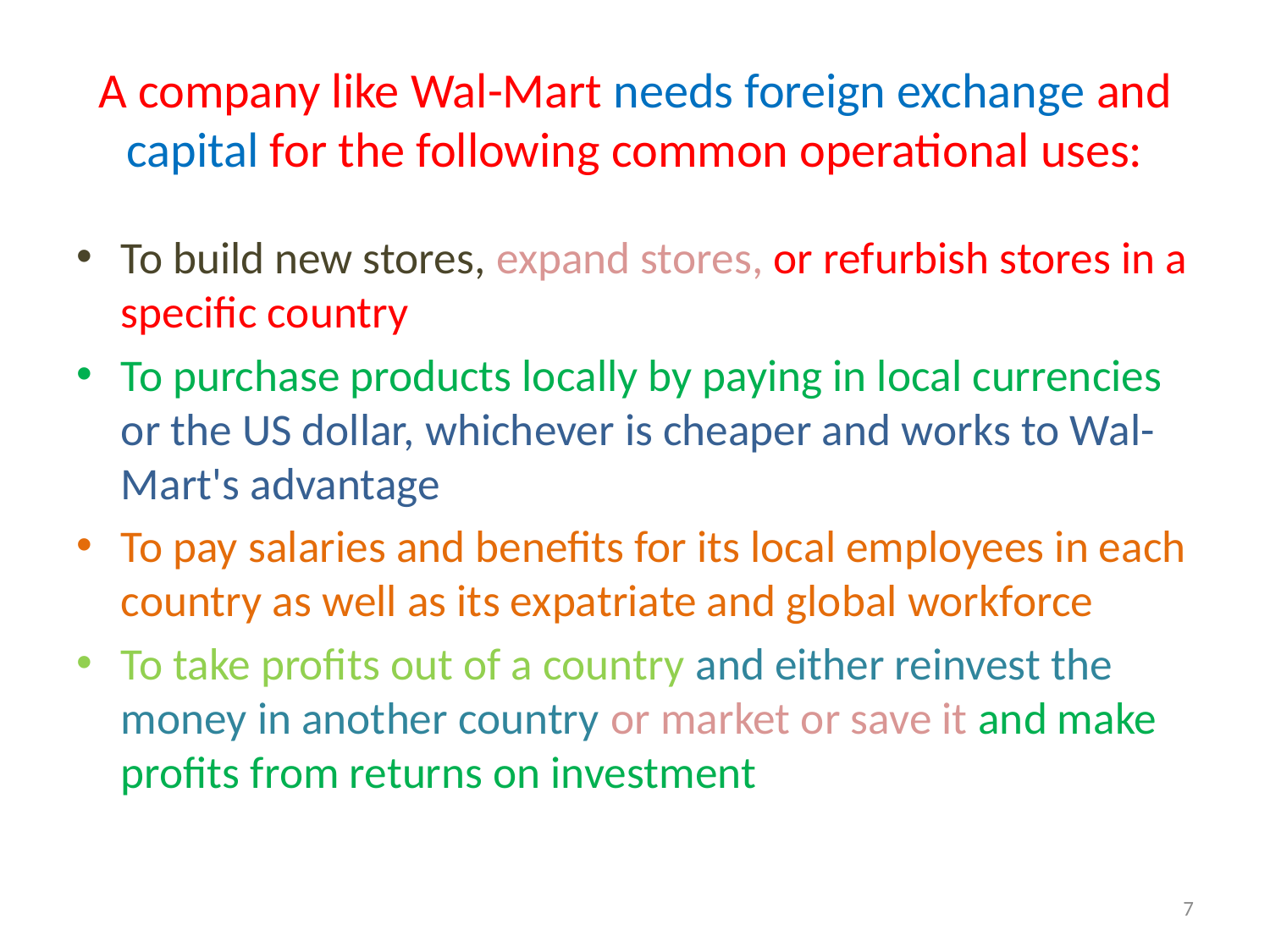

# A company like Wal-Mart needs foreign exchange and capital for the following common operational uses:
To build new stores, expand stores, or refurbish stores in a specific country
To purchase products locally by paying in local currencies or the US dollar, whichever is cheaper and works to Wal-Mart's advantage
To pay salaries and benefits for its local employees in each country as well as its expatriate and global workforce
To take profits out of a country and either reinvest the money in another country or market or save it and make profits from returns on investment

7